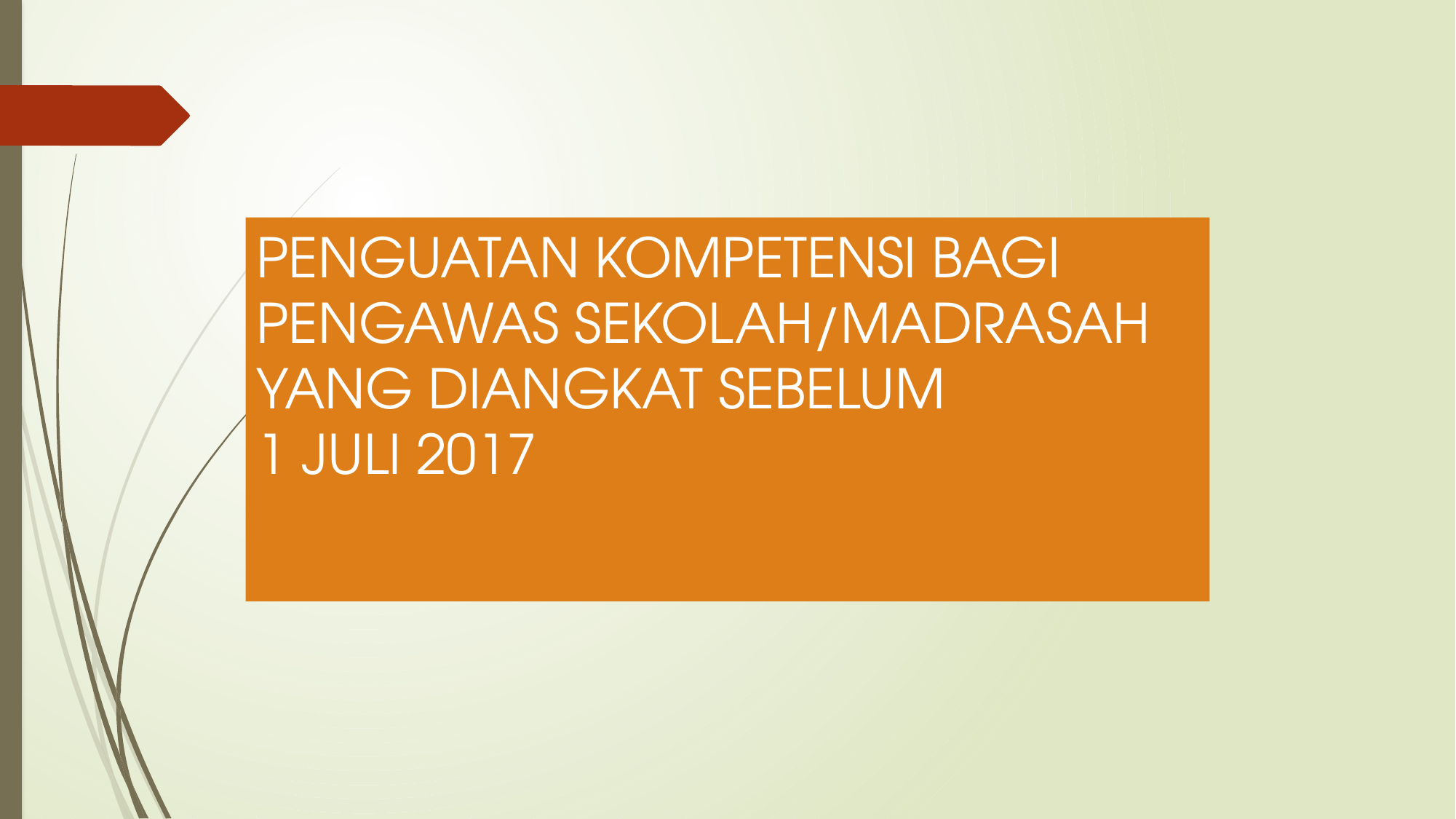

# PENGUATAN KOMPETENSI BAGI PENGAWAS SEKOLAH/MADRASAH YANG DIANGKAT SEBELUM 1 JULI 2017